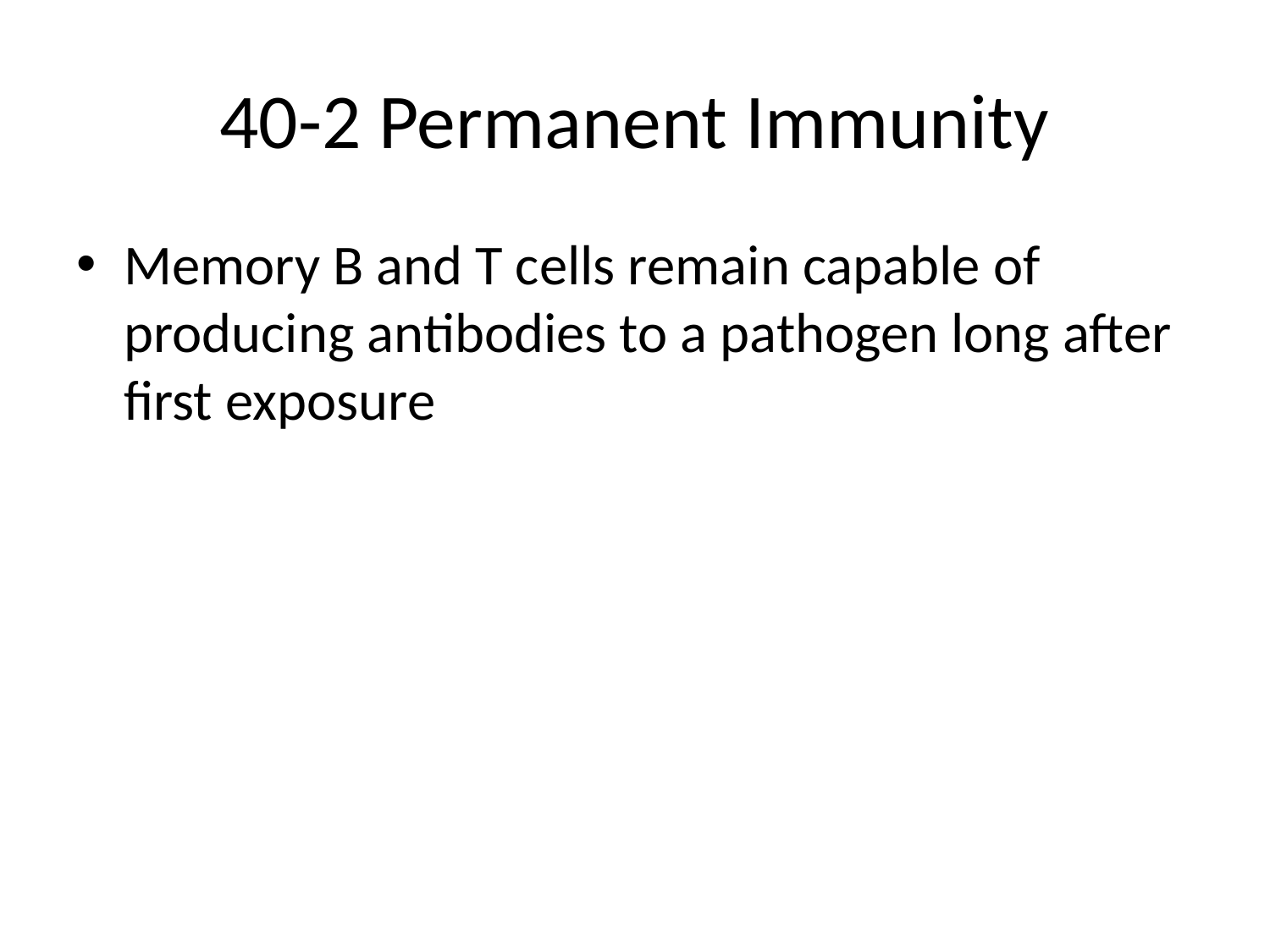

# 40-2 Permanent Immunity
Memory B and T cells remain capable of producing antibodies to a pathogen long after first exposure